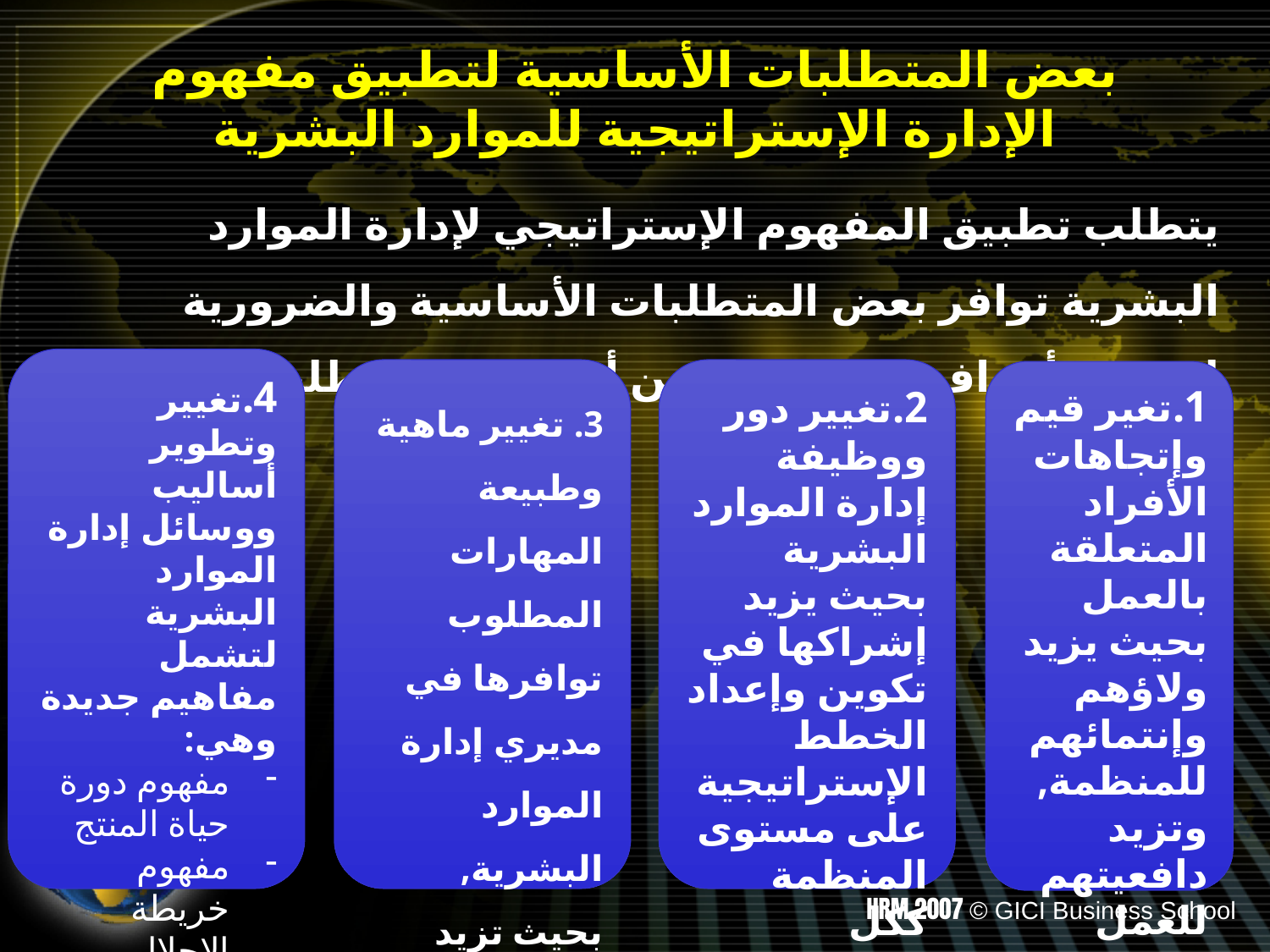

بعض المتطلبات الأساسية لتطبيق مفهوم الإدارة الإستراتيجية للموارد البشرية
يتطلب تطبيق المفهوم الإستراتيجي لإدارة الموارد البشرية توافر بعض المتطلبات الأساسية والضرورية لتحقيق أهداف المنظمة, ومن أهم هذه المتطلبات:
4.تغيير وتطوير أساليب ووسائل إدارة الموارد البشرية لتشمل مفاهيم جديدة وهي:
مفهوم دورة حياة المنتج
مفهوم خريطة الإحلال
مفهوم تحليل محفظة الموارد البشرية

3. تغيير ماهية وطبيعة المهارات المطلوب توافرها في مديري إدارة الموارد البشرية, بحيث تزيد مهاراتهم التخصصية لتشمل المهارات
2.تغيير دور ووظيفة إدارة الموارد البشرية بحيث يزيد إشراكها في تكوين وإعداد الخطط الإستراتيجية على مستوى المنظمة ككل
1.تغير قيم وإتجاهات الأفراد المتعلقة بالعمل بحيث يزيد ولاؤهم وإنتمائهم للمنظمة, وتزيد دافعيتهم للعمل